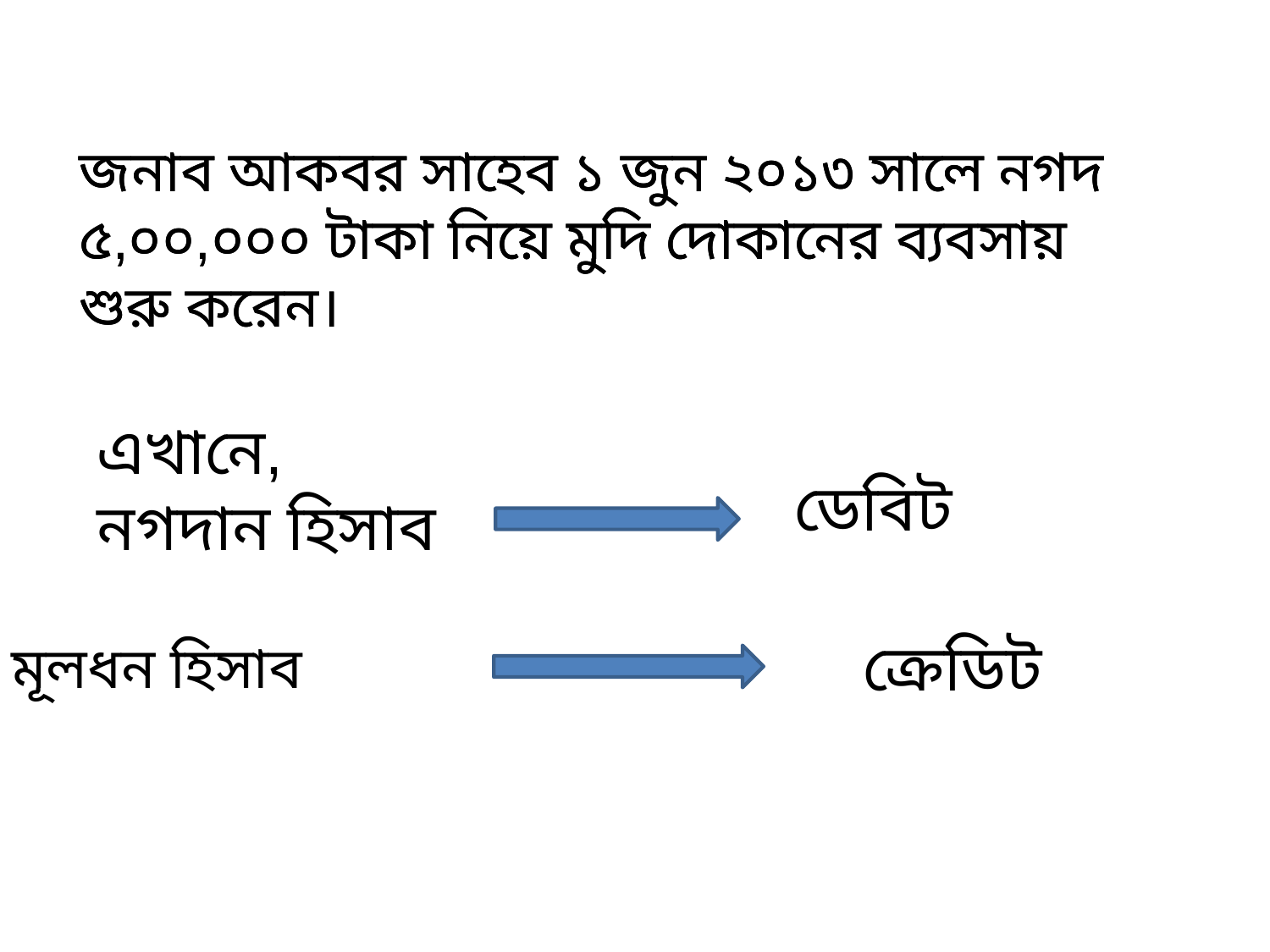

জনাব আকবর সাহেব ১ জুন ২০১৩ সালে নগদ ৫,০০,০০০ টাকা নিয়ে মুদি দোকানের ব্যবসায় শুরু করেন।
জনাব আকবর সাহেব ১ জুন ২০১৩ সালে নগদ ৫,০০,০০০ টাকা নিয়ে মুদি দোকানের ব্যবসায় শুরু করেন।
এখানে,
নগদান হিসাব
ডেবিট

ক্রেডিট
মূলধন হিসাব